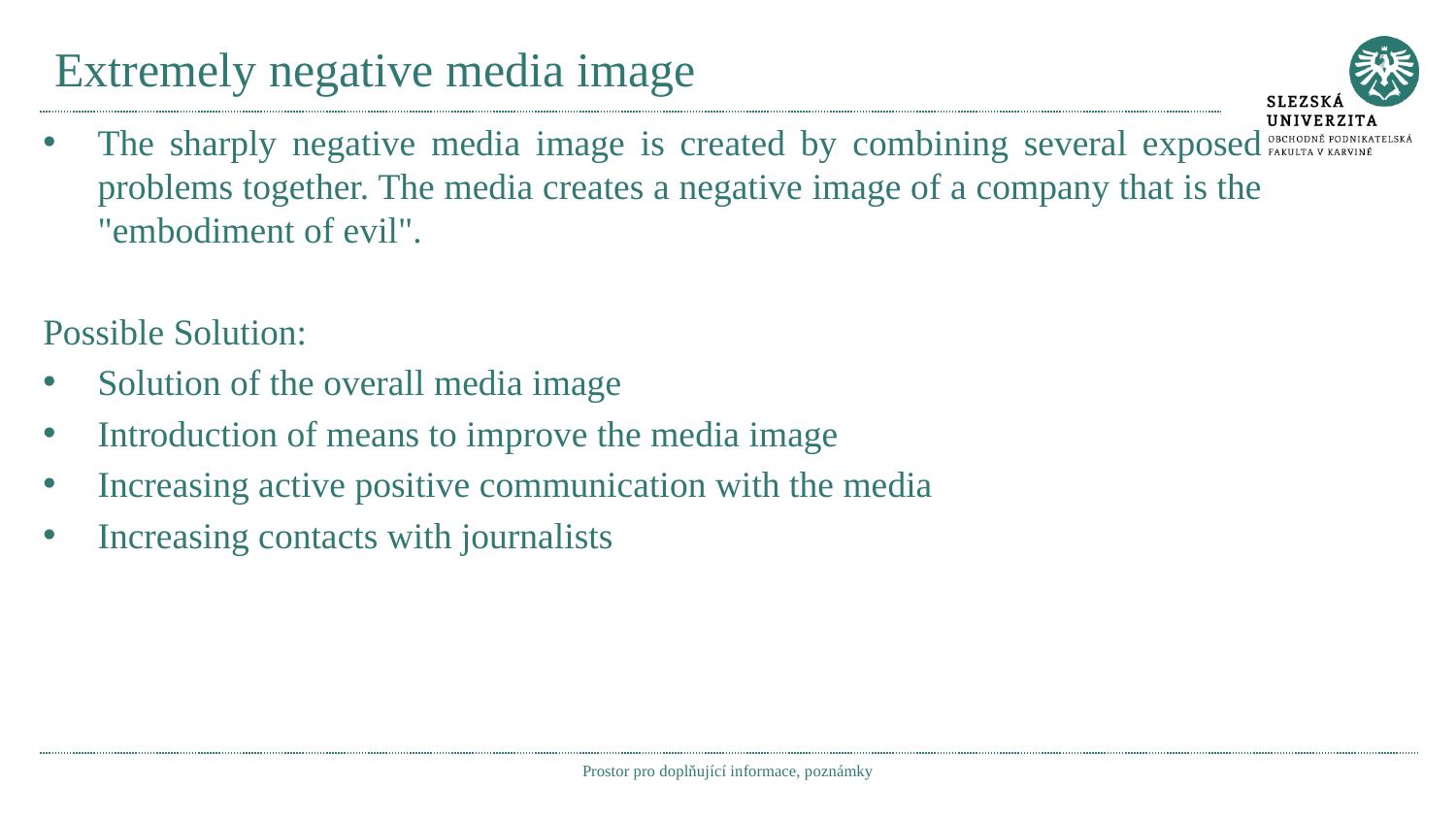

# Extremely negative media image
The sharply negative media image is created by combining several exposed problems together. The media creates a negative image of a company that is the "embodiment of evil".

Possible Solution:
Solution of the overall media image
Introduction of means to improve the media image
Increasing active positive communication with the media
Increasing contacts with journalists
Prostor pro doplňující informace, poznámky